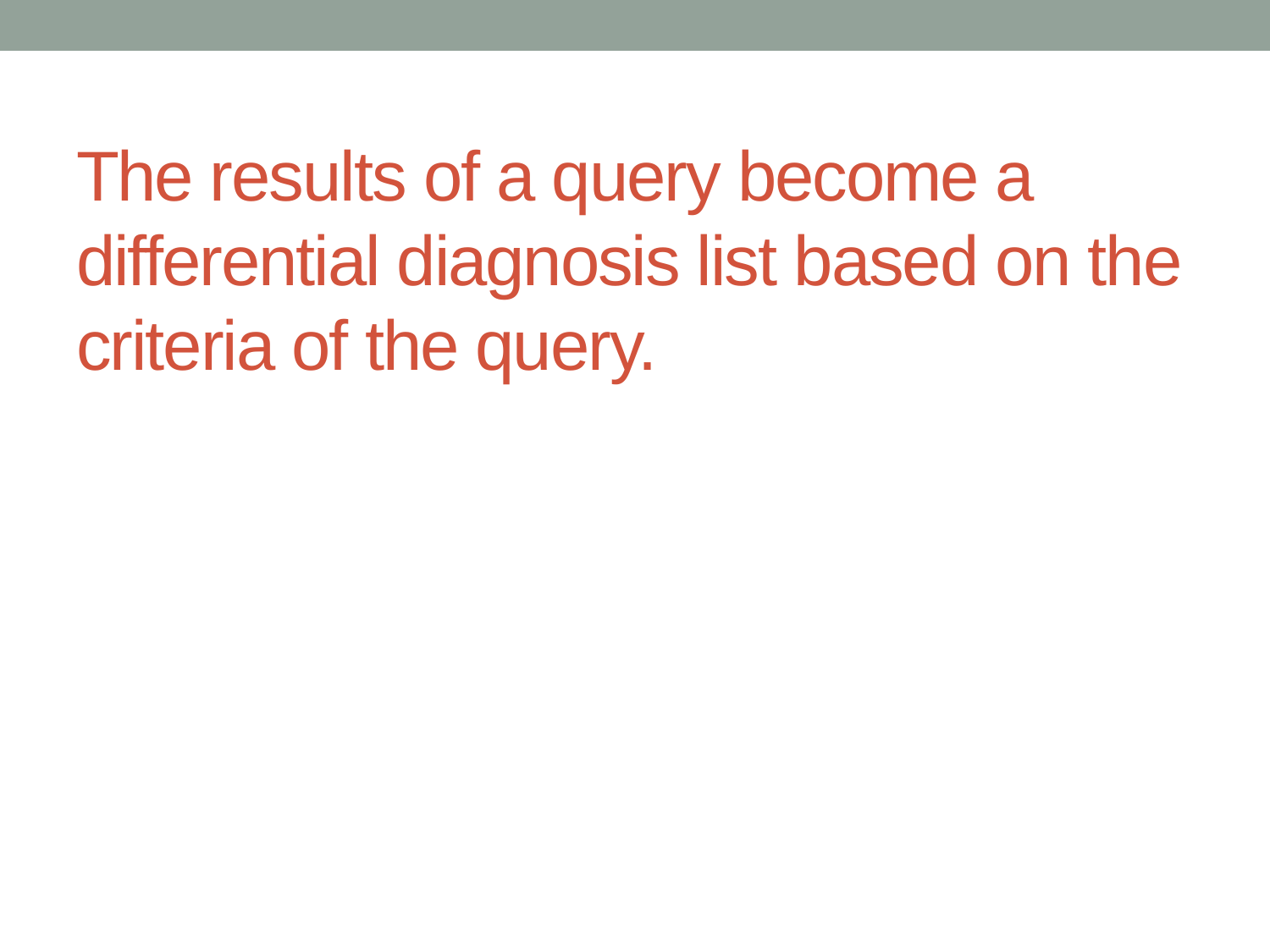

# The results of a query become a differential diagnosis list based on the criteria of the query.